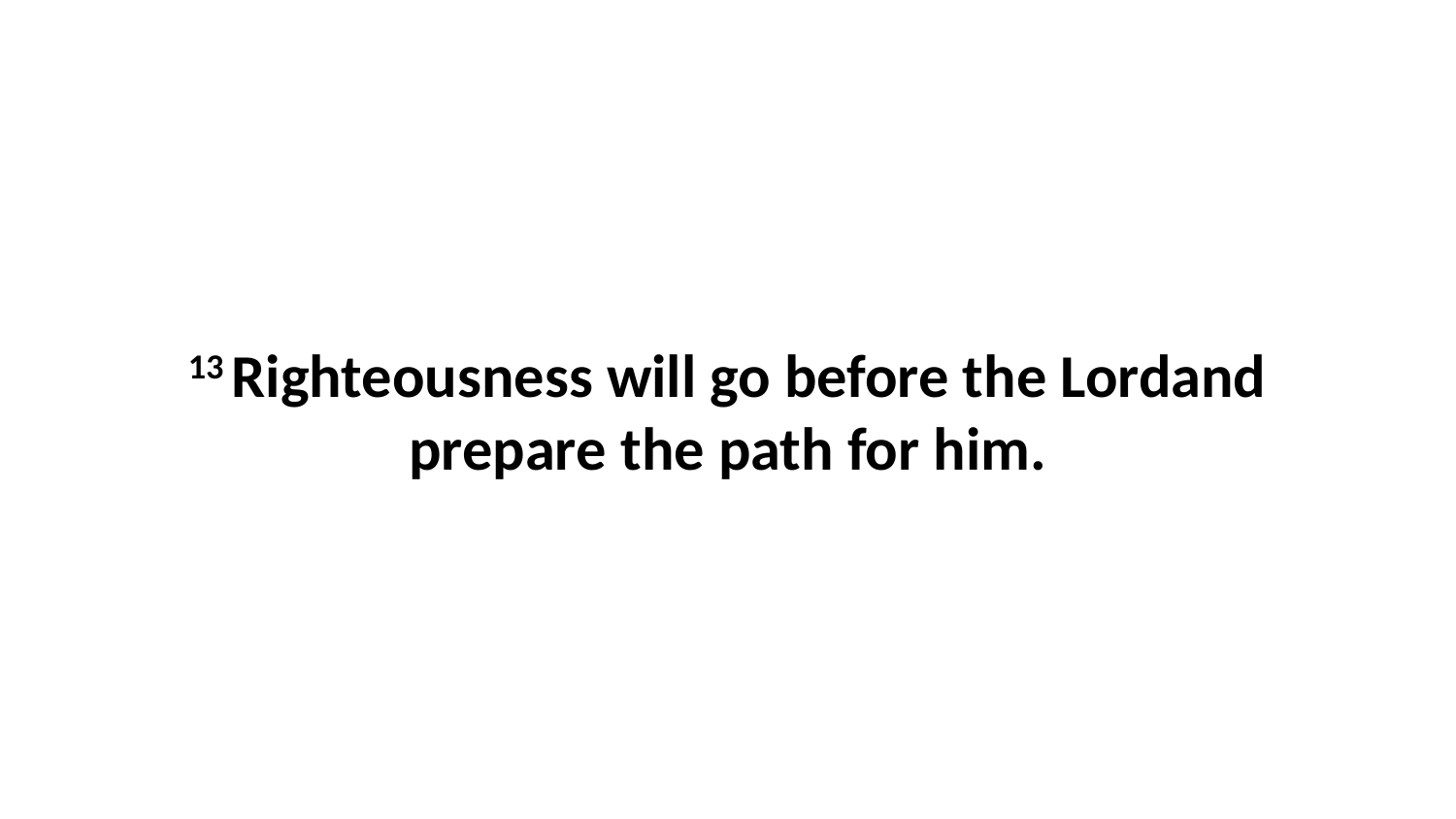

13 Righteousness will go before the Lordand prepare the path for him.